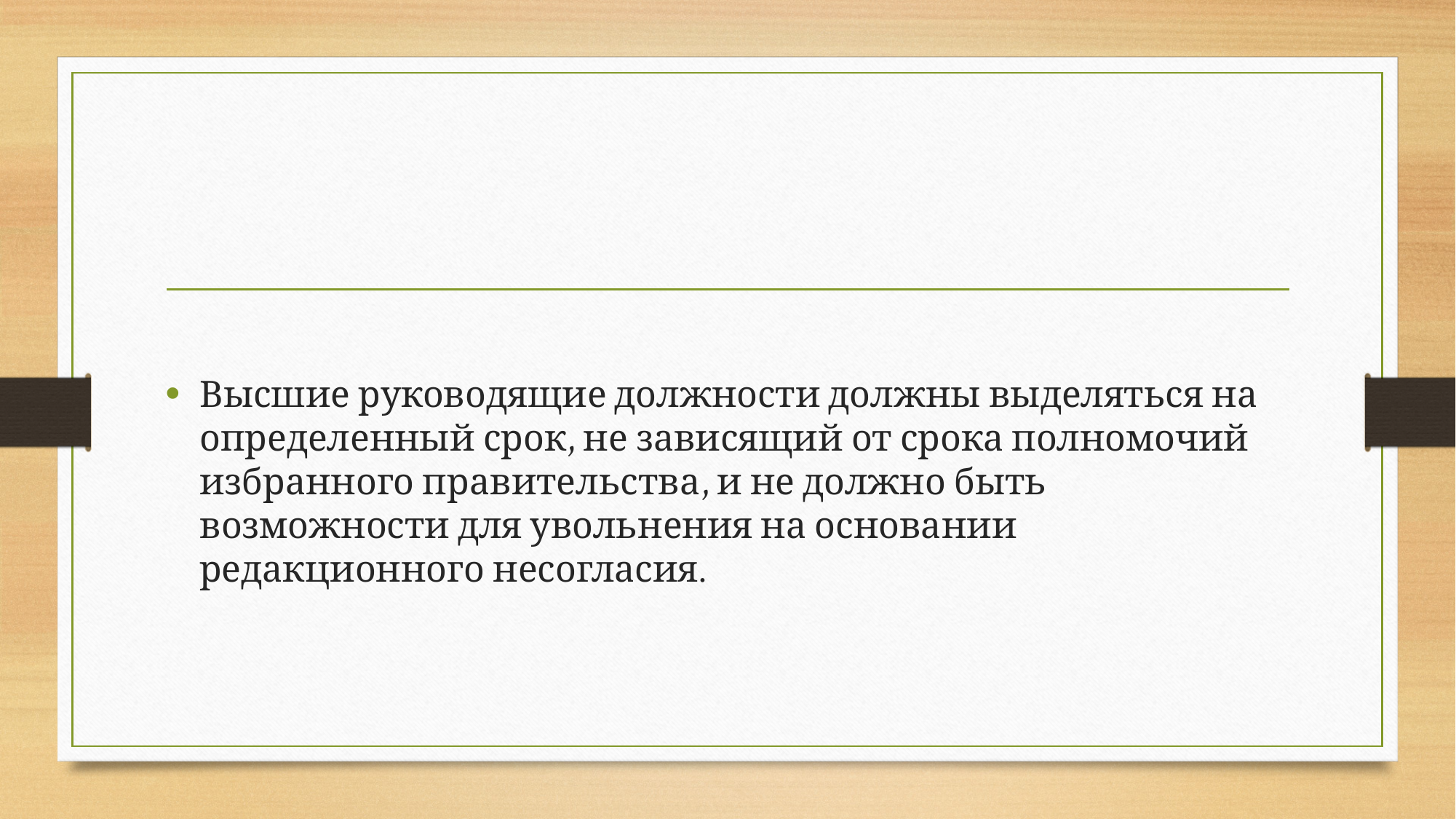

#

Высшие руководящие должности должны выделяться на определенный срок, не зависящий от срока полномочий избранного правительства, и не должно быть возможности для увольнения на основании редакционного несогласия.